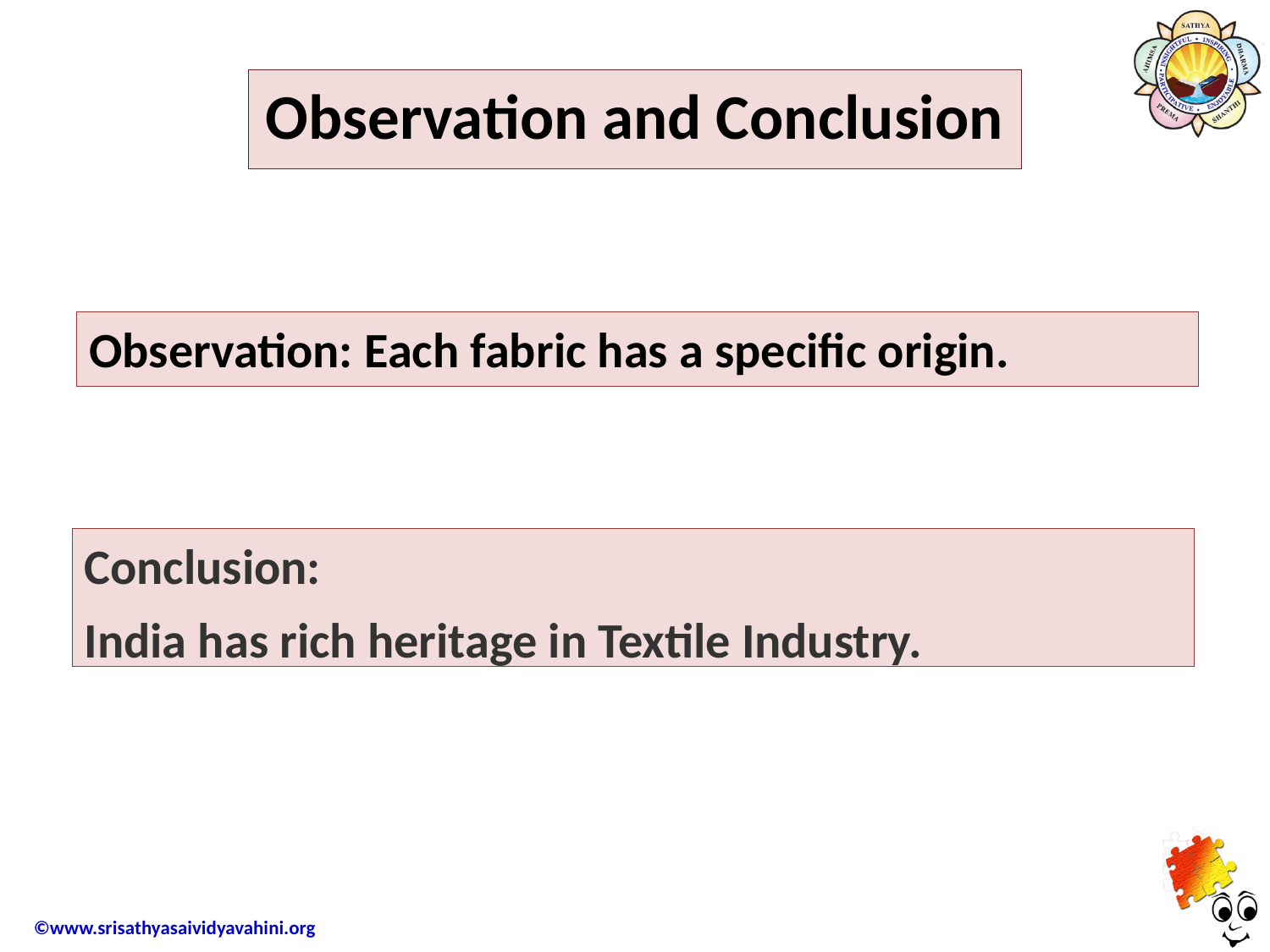

# Observation and Conclusion
Observation: Each fabric has a specific origin.
Conclusion:
India has rich heritage in Textile Industry.